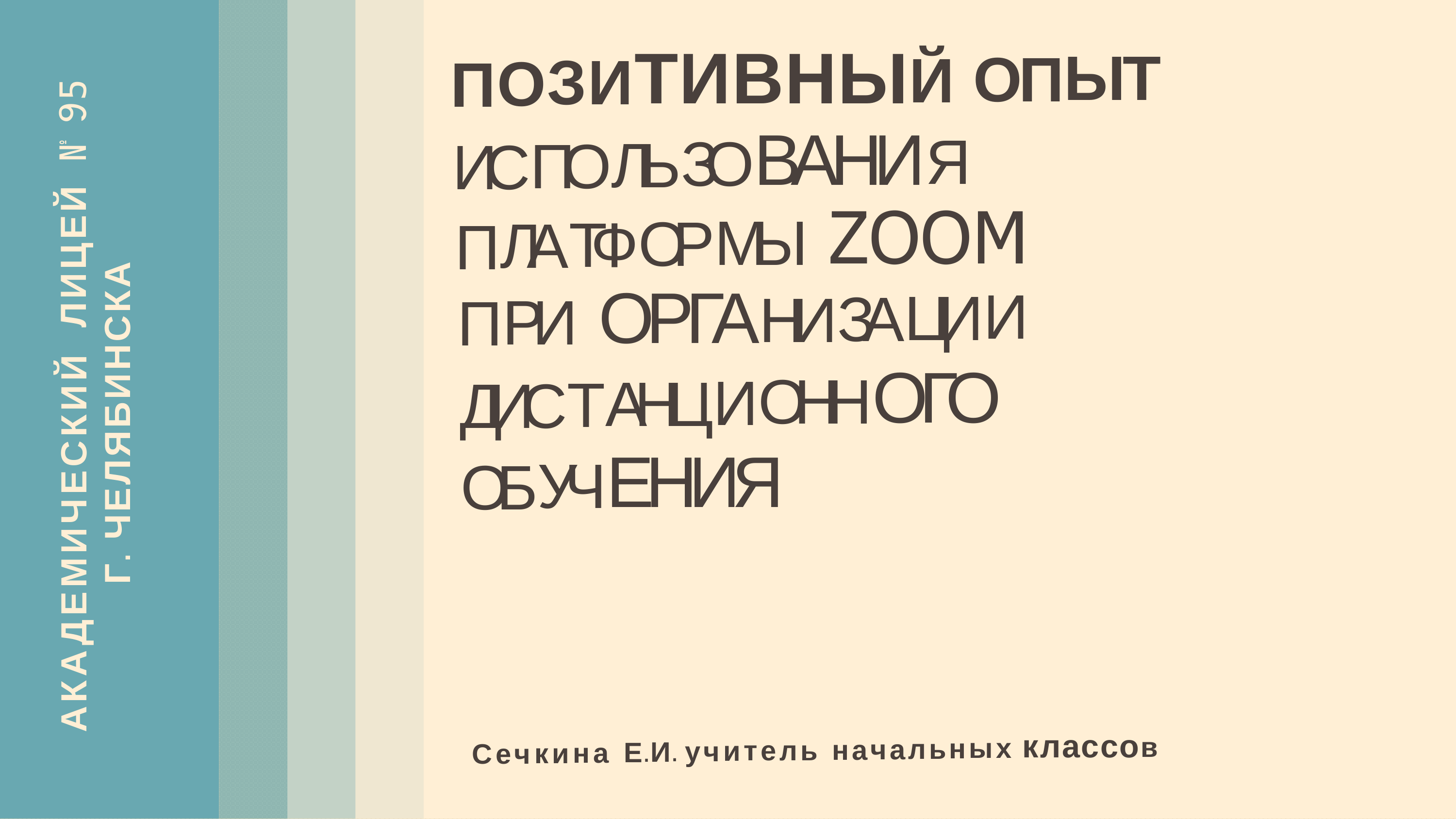

ЛИЦЕЙ	№ 95
ПОЗИТИВНЫЙ ОПЫТ
ИСПОЛЬЗОВАНИЯ
 Г. ЧЕЛЯБИНСКА
ПЛАТФОРМЫ ZOOM
ПРИ ОРГАНИЗАЦИИ
АКАДЕМИЧЕСКИЙ
ДИСТАНЦИОННОГО
ОБУЧЕНИЯ
Сечкина Е.И. учитель начальных классов